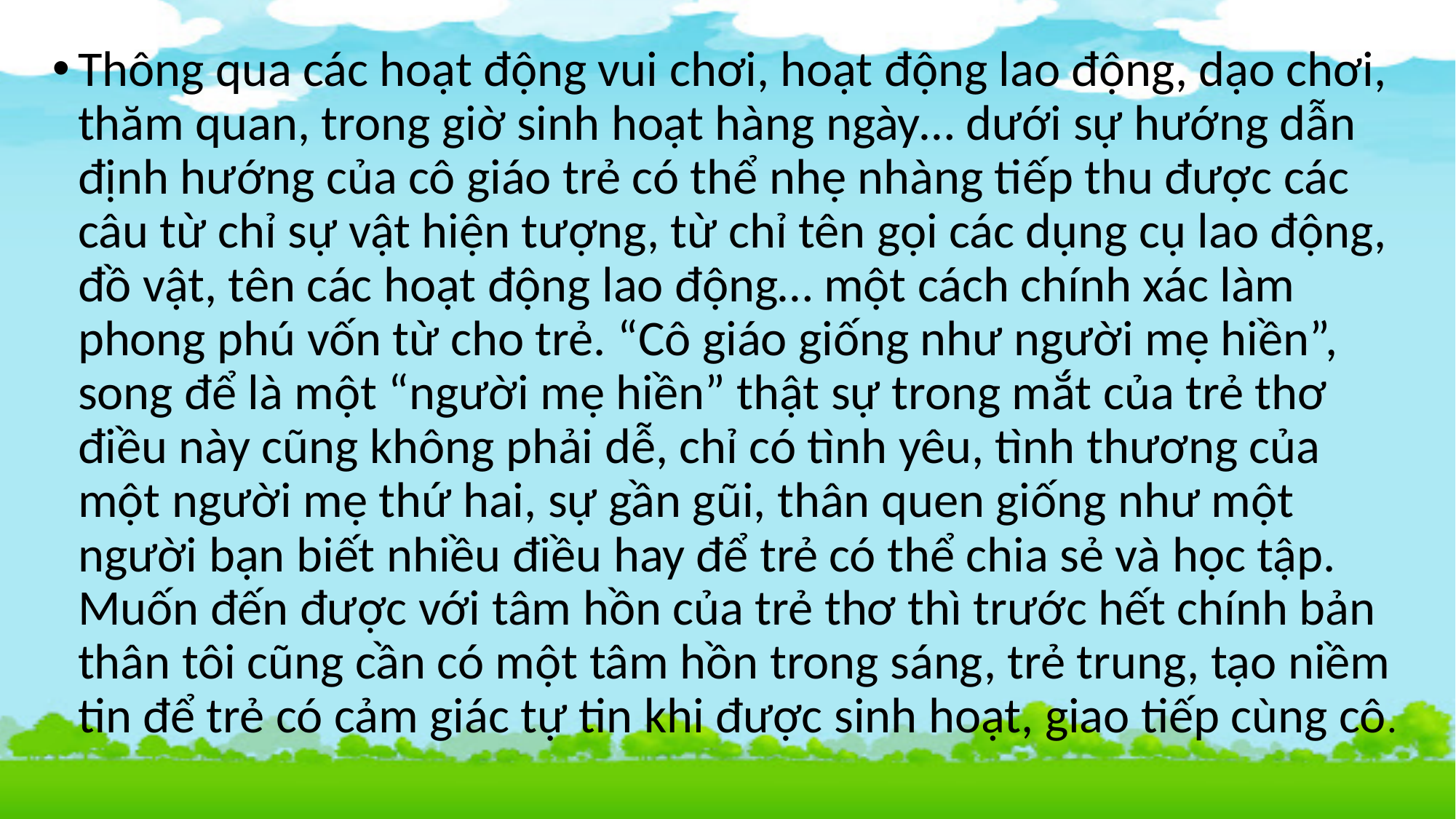

Thông qua các hoạt động vui chơi, hoạt động lao động, dạo chơi, thăm quan, trong giờ sinh hoạt hàng ngày… dưới sự hướng dẫn định hướng của cô giáo trẻ có thể nhẹ nhàng tiếp thu được các câu từ chỉ sự vật hiện tượng, từ chỉ tên gọi các dụng cụ lao động, đồ vật, tên các hoạt động lao động… một cách chính xác làm phong phú vốn từ cho trẻ. “Cô giáo giống như người mẹ hiền”, song để là một “người mẹ hiền” thật sự trong mắt của trẻ thơ điều này cũng không phải dễ, chỉ có tình yêu, tình thương của một người mẹ thứ hai, sự gần gũi, thân quen giống như một người bạn biết nhiều điều hay để trẻ có thể chia sẻ và học tập. Muốn đến được với tâm hồn của trẻ thơ thì trước hết chính bản thân tôi cũng cần có một tâm hồn trong sáng, trẻ trung, tạo niềm tin để trẻ có cảm giác tự tin khi được sinh hoạt, giao tiếp cùng cô.